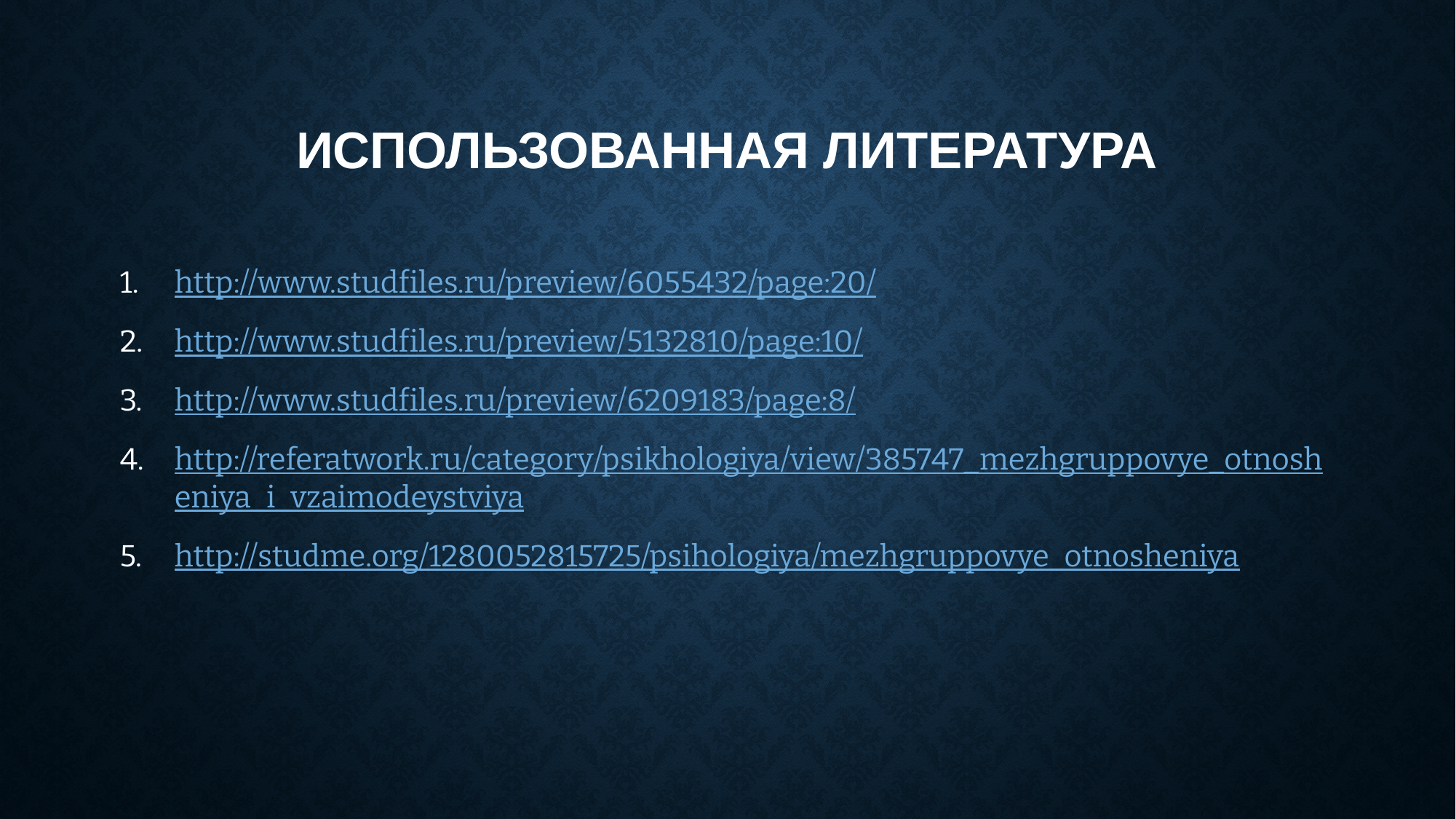

# Использованная литература
http://www.studfiles.ru/preview/6055432/page:20/
http://www.studfiles.ru/preview/5132810/page:10/
http://www.studfiles.ru/preview/6209183/page:8/
http://referatwork.ru/category/psikhologiya/view/385747_mezhgruppovye_otnosheniya_i_vzaimodeystviya
http://studme.org/1280052815725/psihologiya/mezhgruppovye_otnosheniya